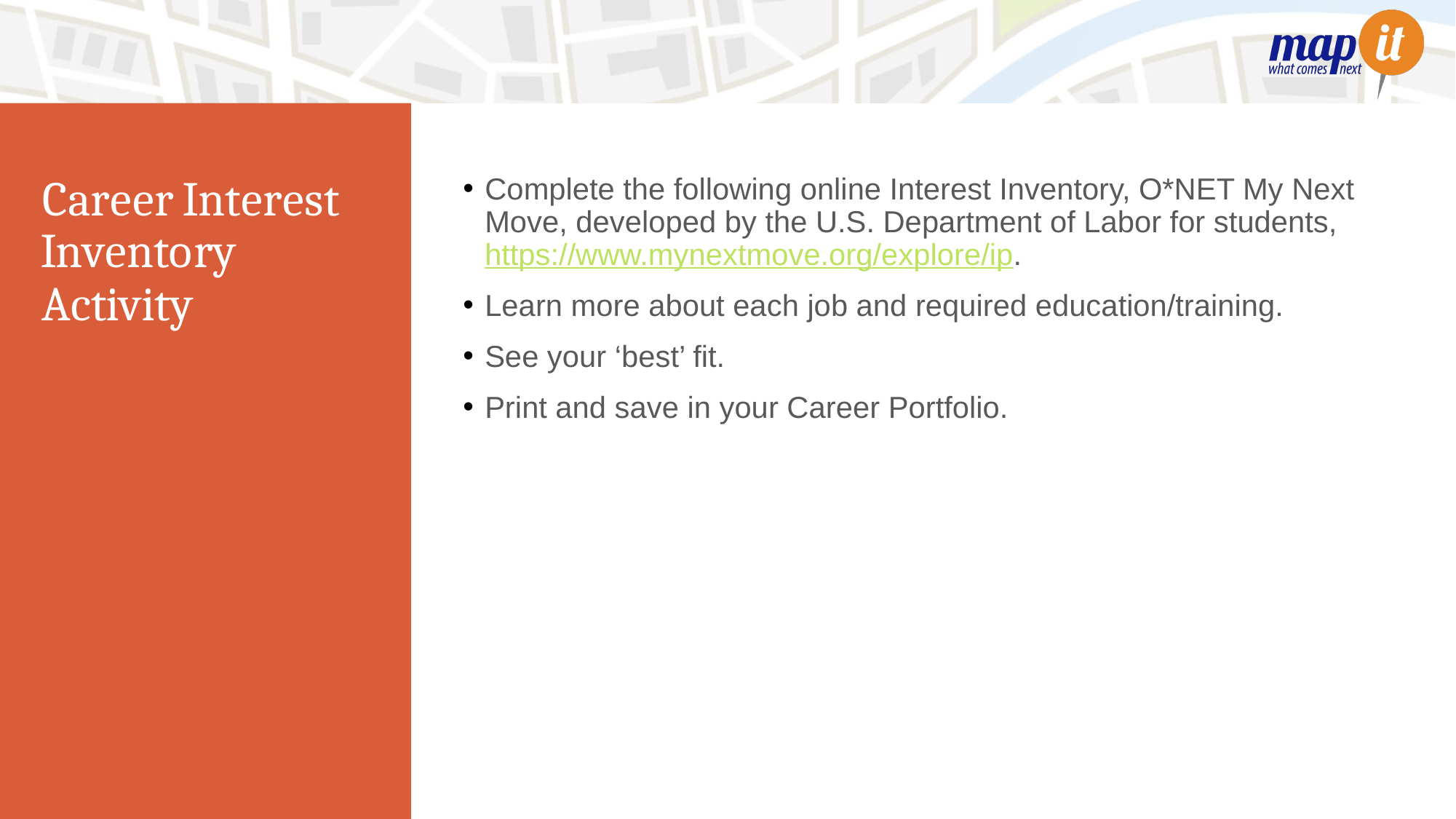

Complete the following online Interest Inventory, O*NET My Next Move, developed by the U.S. Department of Labor for students, https://www.mynextmove.org/explore/ip.
Learn more about each job and required education/training.
See your ‘best’ fit.
Print and save in your Career Portfolio.
# Career Interest Inventory Activity